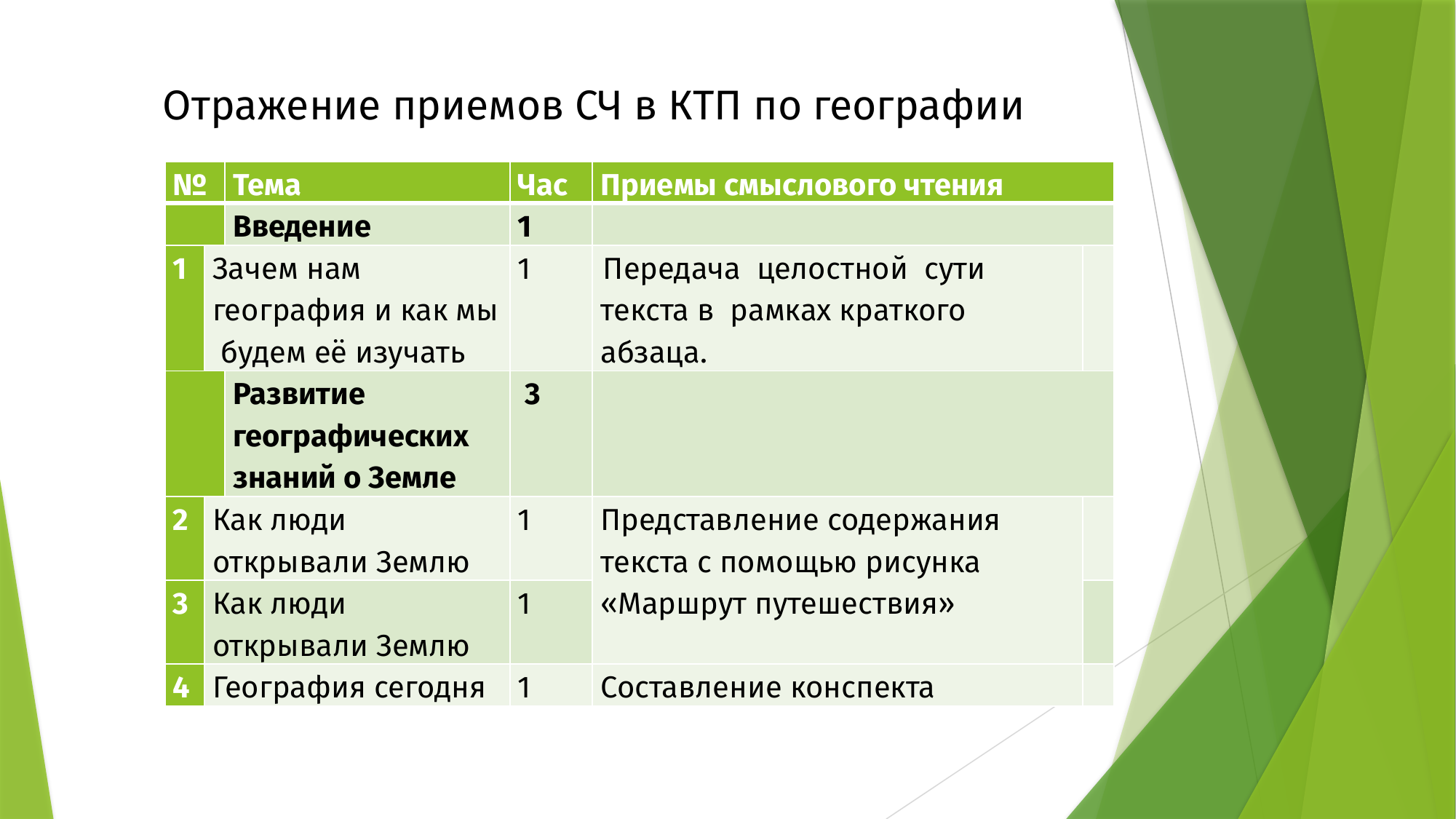

# Отражение приемов СЧ в КТП по географии
| № |  | Тема | Час | Приемы смыслового чтения |  |
| --- | --- | --- | --- | --- | --- |
|  |  | Введение | 1 |  |  |
| 1 | Зачем нам география и как мы будем её изучать |  | 1 | Передача целостной сути текста в рамках краткого абзаца. |  |
|  |  | Развитие географических знаний о Земле | 3 |  |  |
| 2 | Как люди открывали Землю |  | 1 | Представление содержания текста с помощью рисунка «Маршрут путешествия» |  |
| 3 | Как люди открывали Землю |  | 1 |  |  |
| 4 | География сегодня |  | 1 | Составление конспекта |  |